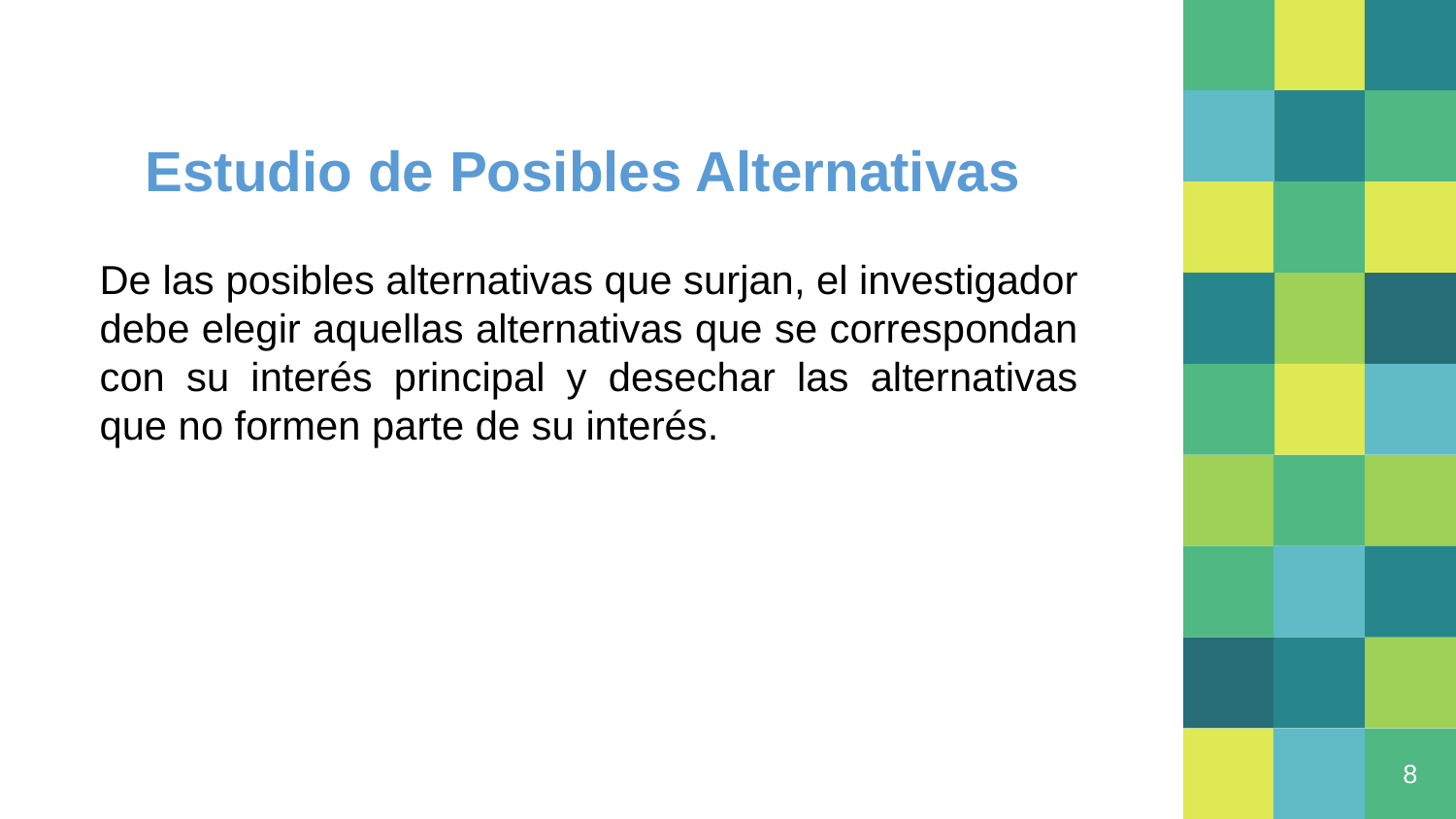

# Estudio de Posibles Alternativas
De las posibles alternativas que surjan, el investigador debe elegir aquellas alternativas que se correspondan con su interés principal y desechar las alternativas que no formen parte de su interés.
8